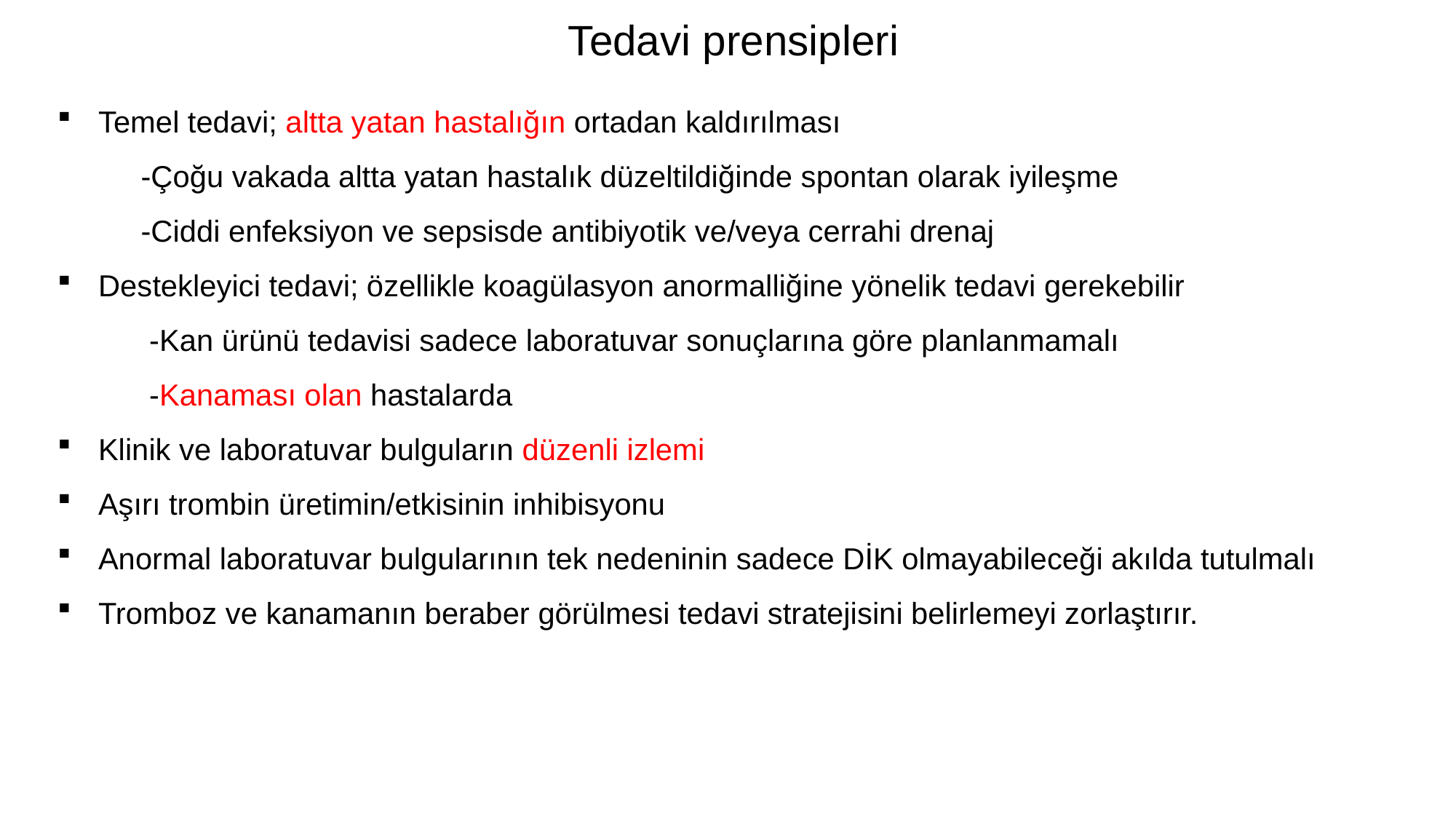

Tedavi prensipleri
Temel tedavi; altta yatan hastalığın ortadan kaldırılması
          -Çoğu vakada altta yatan hastalık düzeltildiğinde spontan olarak iyileşme
          -Ciddi enfeksiyon ve sepsisde antibiyotik ve/veya cerrahi drenaj
Destekleyici tedavi; özellikle koagülasyon anormalliğine yönelik tedavi gerekebilir
           -Kan ürünü tedavisi sadece laboratuvar sonuçlarına göre planlanmamalı
           -Kanaması olan hastalarda
Klinik ve laboratuvar bulguların düzenli izlemi
Aşırı trombin üretimin/etkisinin inhibisyonu
Anormal laboratuvar bulgularının tek nedeninin sadece DİK olmayabileceği akılda tutulmalı
Tromboz ve kanamanın beraber görülmesi tedavi stratejisini belirlemeyi zorlaştırır.